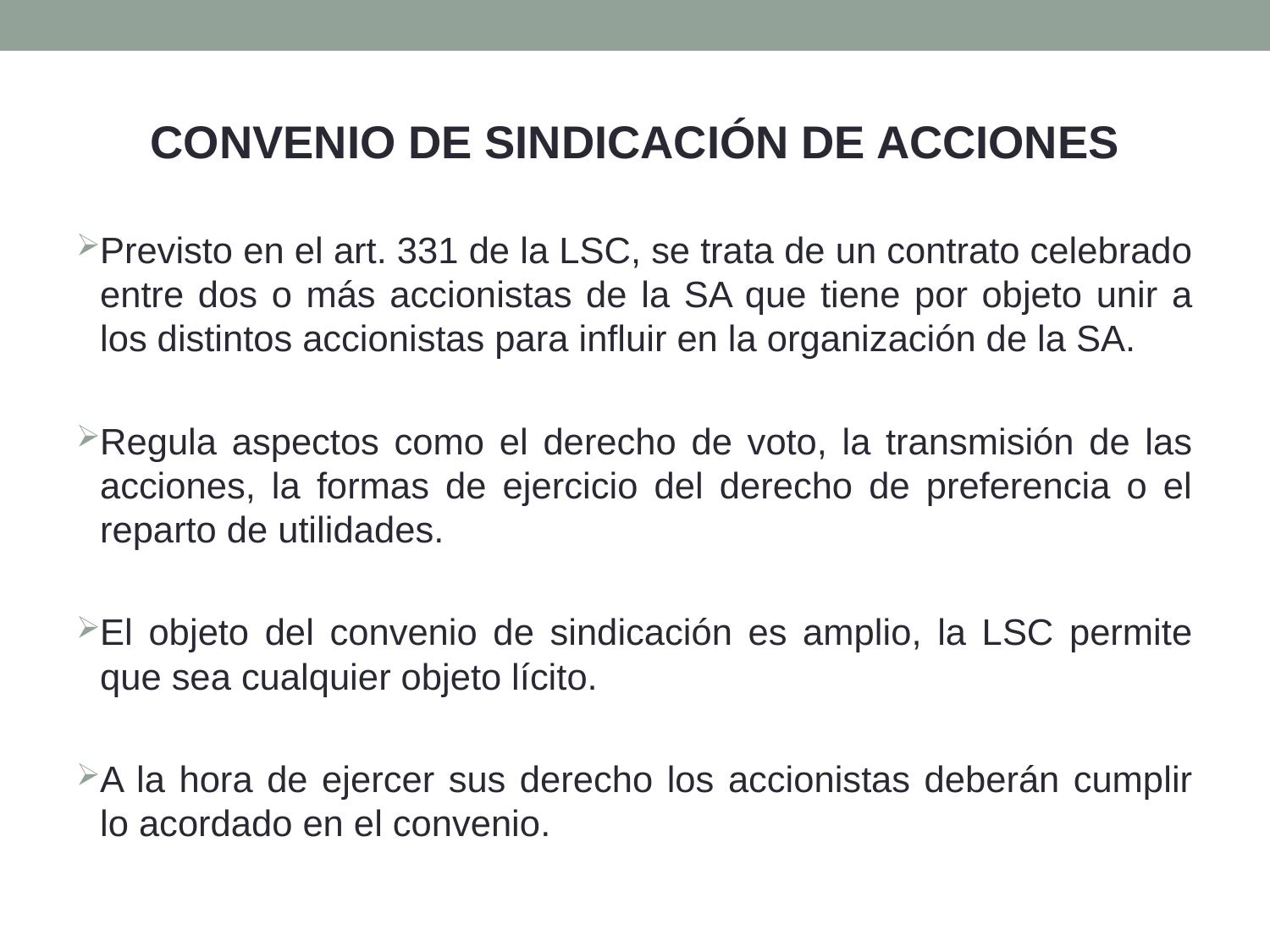

CONVENIO DE SINDICACIÓN DE ACCIONES

Previsto en el art. 331 de la LSC, se trata de un contrato celebrado entre dos o más accionistas de la SA que tiene por objeto unir a los distintos accionistas para influir en la organización de la SA.

Regula aspectos como el derecho de voto, la transmisión de las acciones, la formas de ejercicio del derecho de preferencia o el reparto de utilidades.

El objeto del convenio de sindicación es amplio, la LSC permite que sea cualquier objeto lícito.

A la hora de ejercer sus derecho los accionistas deberán cumplir lo acordado en el convenio.